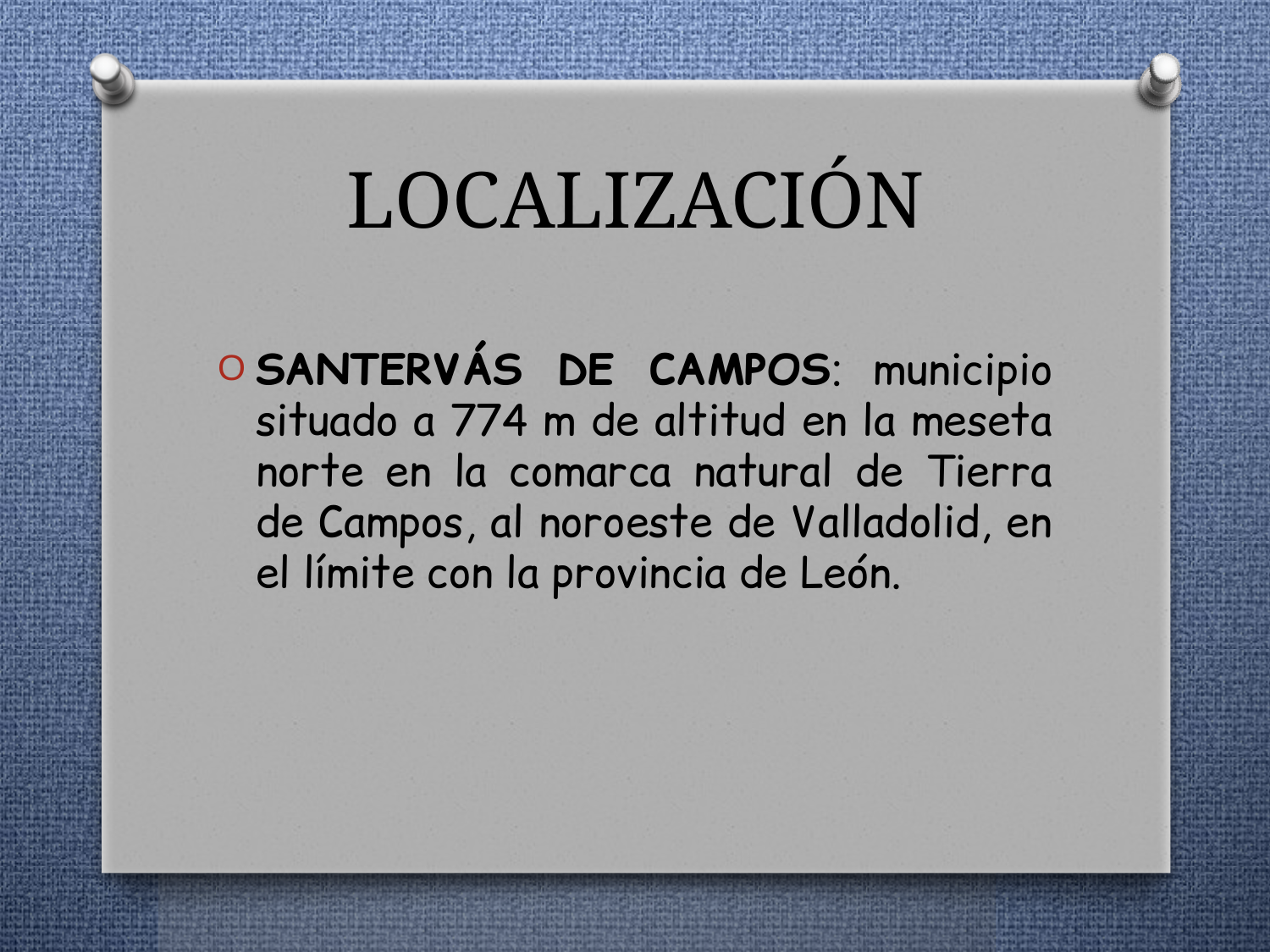

# LOCALIZACIÓN
SANTERVÁS DE CAMPOS: municipio situado a 774 m de altitud en la meseta norte en la comarca natural de Tierra de Campos, al noroeste de Valladolid, en el límite con la provincia de León.